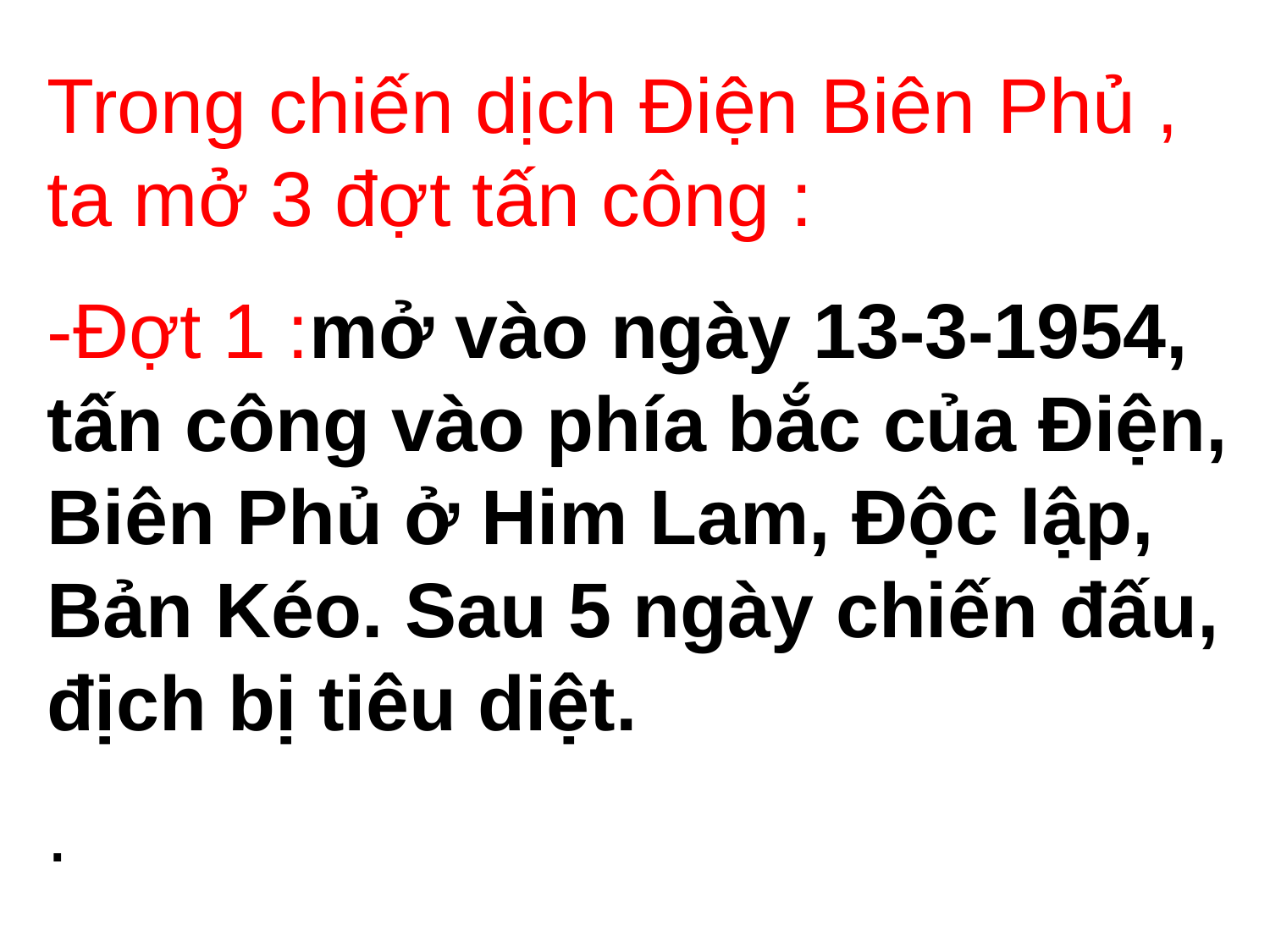

Trong chiến dịch Điện Biên Phủ , ta mở 3 đợt tấn công :
-Đợt 1 :mở vào ngày 13-3-1954, tấn công vào phía bắc của Điện, Biên Phủ ở Him Lam, Độc lập, Bản Kéo. Sau 5 ngày chiến đấu, địch bị tiêu diệt.
.